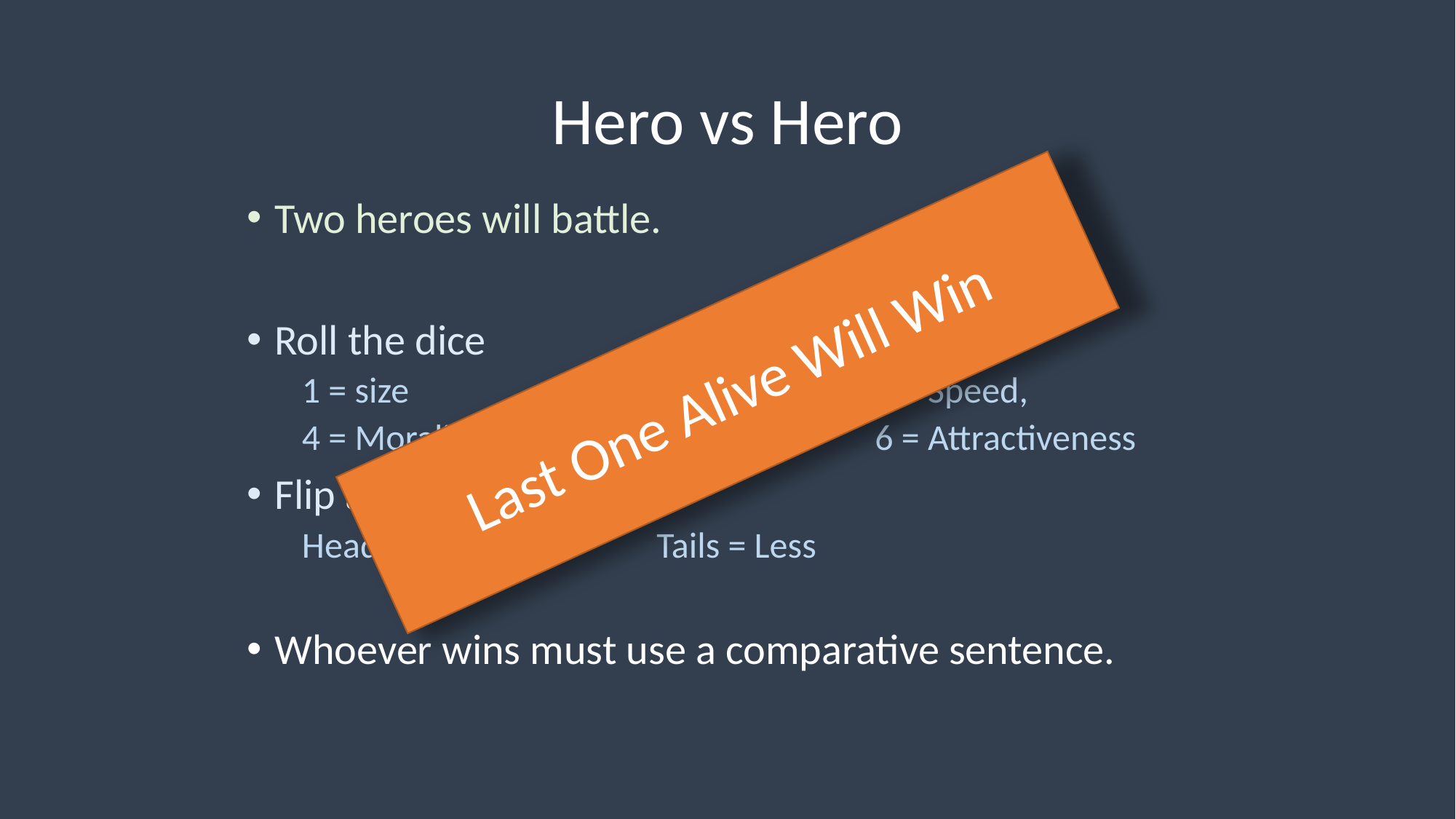

# Hero vs Hero
Two heroes will battle.

Roll the dice
1 = size 		2 = Power 		3 = Speed,
4 = Morality	5 = Intelligence	6 = Attractiveness
Flip a coin
Heads = more		Tails = Less

Whoever wins must use a comparative sentence.
Last One Alive Will Win